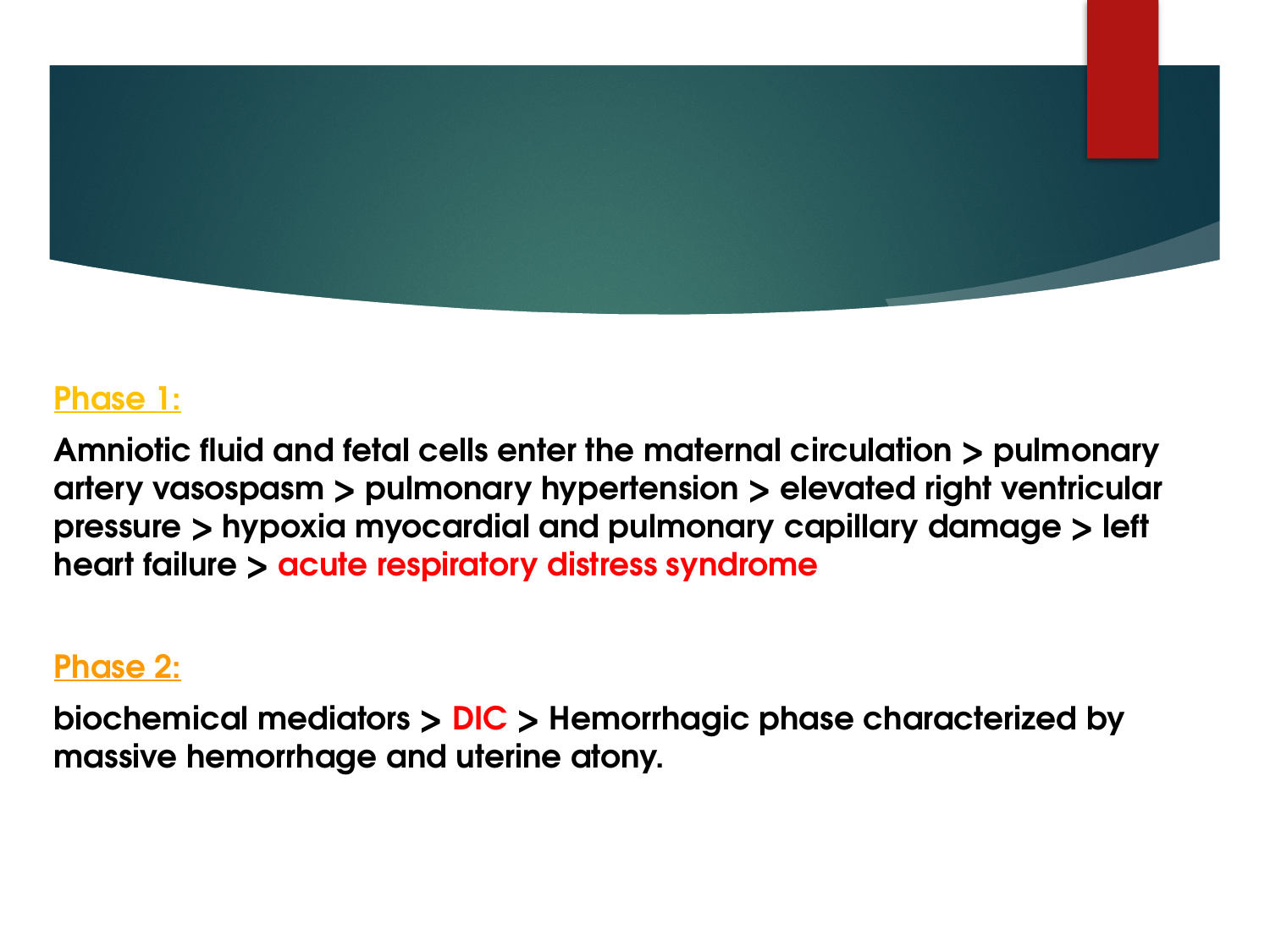

Phase 1:
Amniotic fluid and fetal cells enter the maternal circulation > pulmonary artery vasospasm > pulmonary hypertension > elevated right ventricular pressure > hypoxia myocardial and pulmonary capillary damage > left heart failure > acute respiratory distress syndrome

Phase 2:
biochemical mediators > DIC > Hemorrhagic phase characterized by massive hemorrhage and uterine atony.